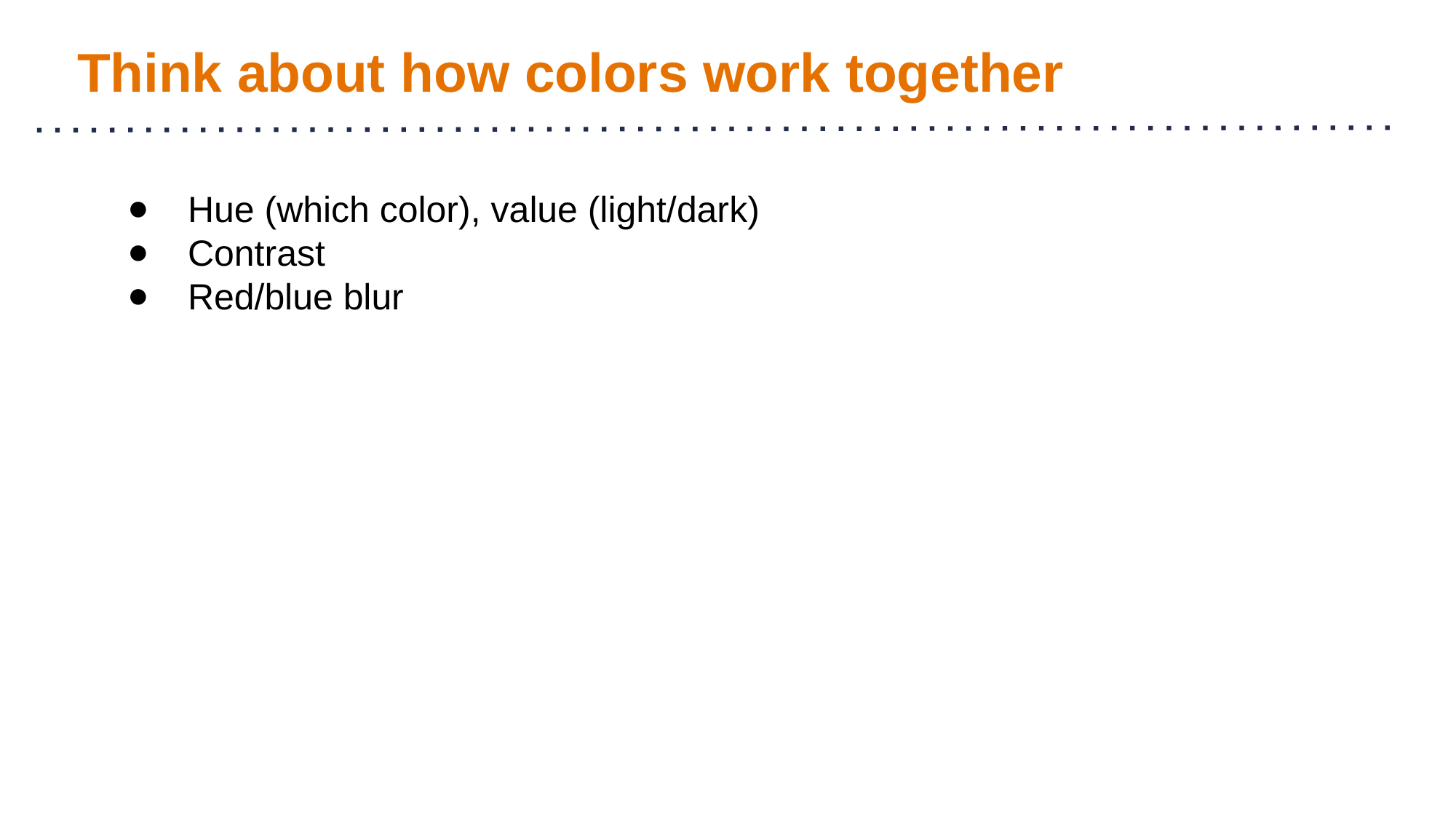

# Think about how colors work together
Hue (which color), value (light/dark)
Contrast
Red/blue blur